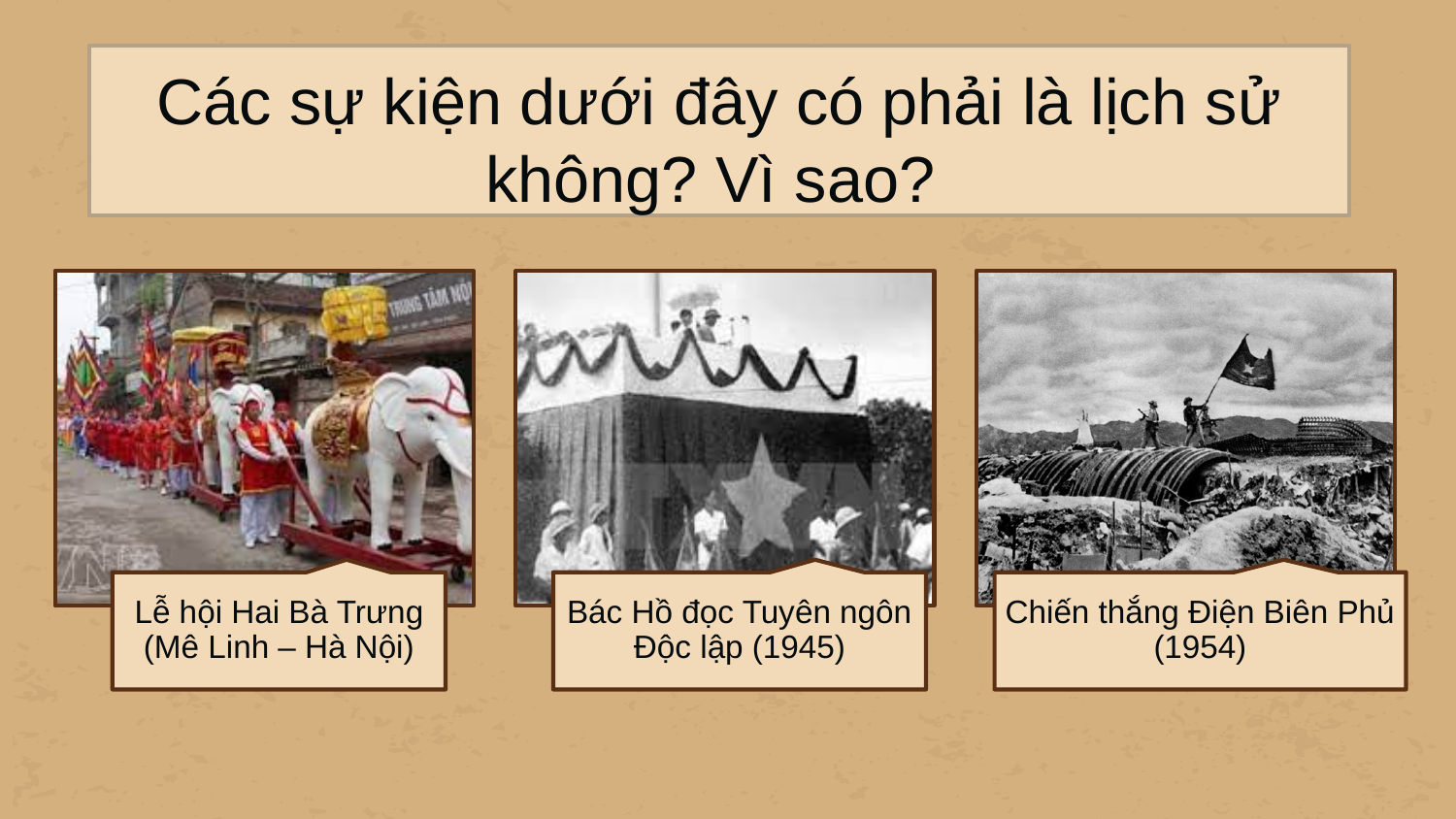

# Các sự kiện dưới đây có phải là lịch sử không? Vì sao?
Lễ hội Hai Bà Trưng (Mê Linh – Hà Nội)
Bác Hồ đọc Tuyên ngôn Độc lập (1945)
Chiến thắng Điện Biên Phủ (1954)